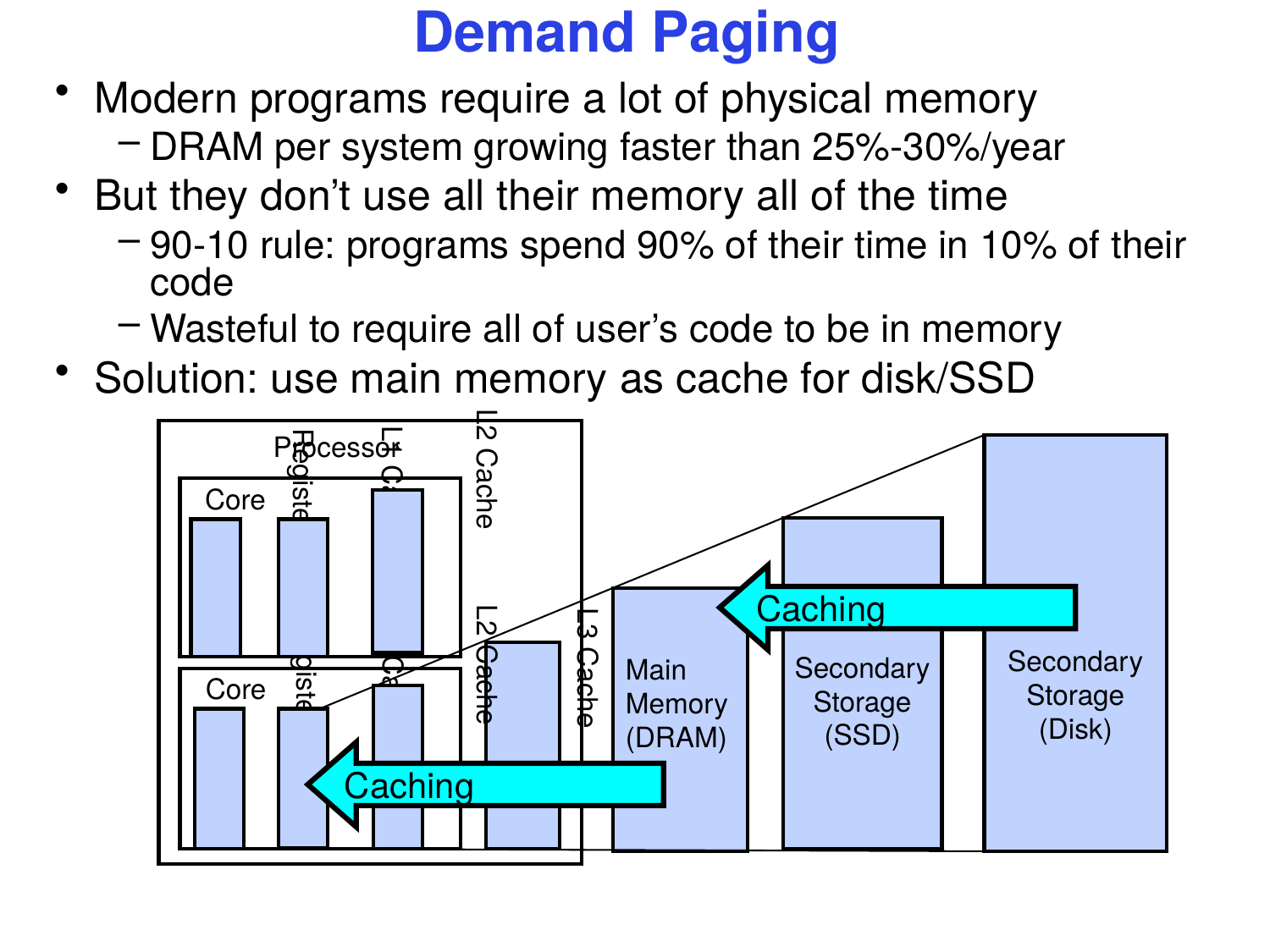

# Demand Paging
Modern programs require a lot of physical memory
DRAM per system growing faster than 25%-30%/year
But they don’t use all their memory all of the time
90-10 rule: programs spend 90% of their time in 10% of their code
Wasteful to require all of user’s code to be in memory
Solution: use main memory as cache for disk/SSD

Processor

Secondary
 Storage
(Disk)
Core

L2 Cache

Secondary
 Storage
(SSD)
L1 Cache
Registers
Caching
Main
Memory
(DRAM)

L3 Cache
Core

L2 Cache
Registers
L1 Cache
Caching